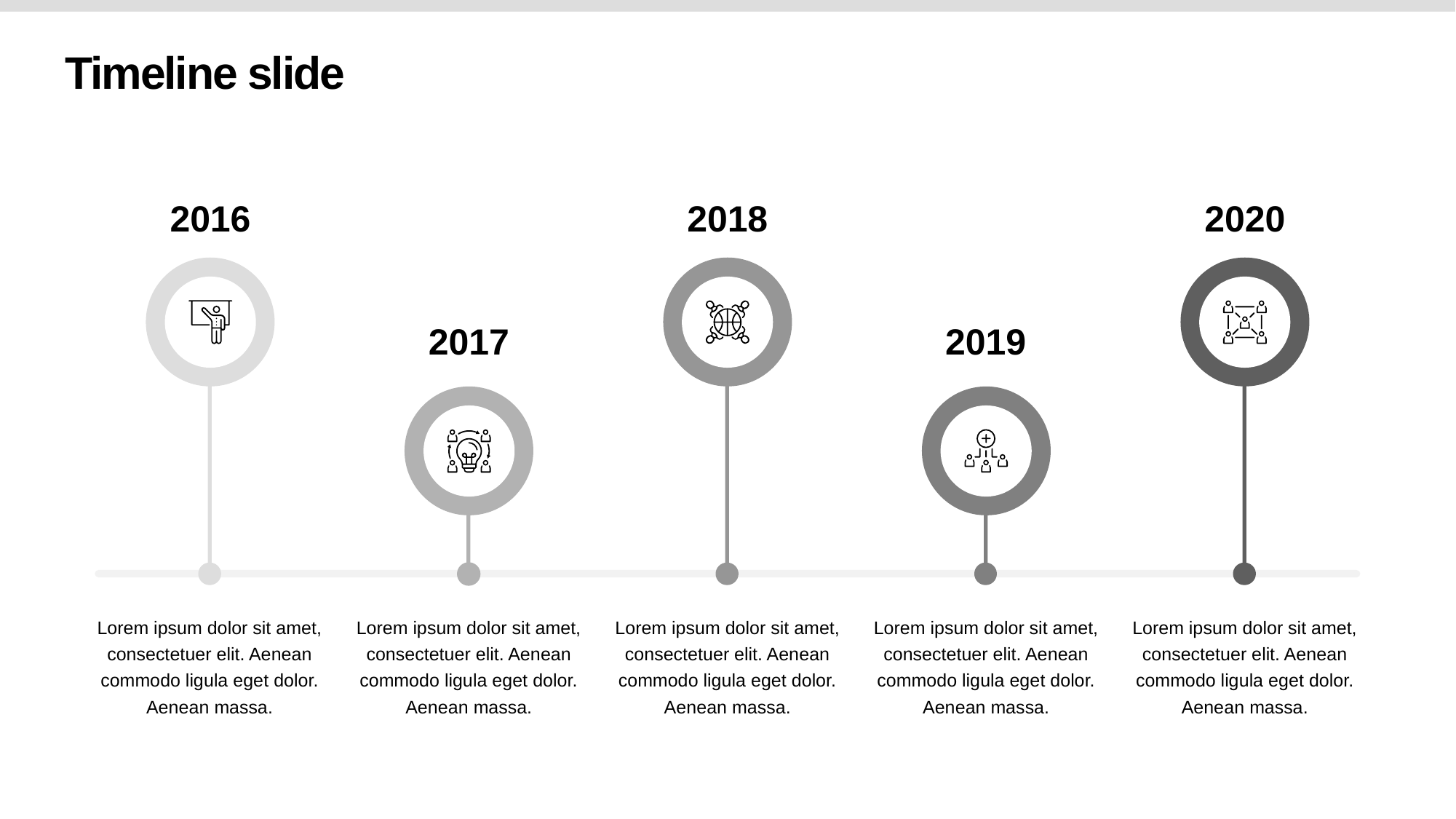

Timeline slide
2016
2018
2020

2017
2019

Lorem ipsum dolor sit amet, consectetuer elit. Aenean commodo ligula eget dolor. Aenean massa.
Lorem ipsum dolor sit amet, consectetuer elit. Aenean commodo ligula eget dolor. Aenean massa.
Lorem ipsum dolor sit amet, consectetuer elit. Aenean commodo ligula eget dolor. Aenean massa.
Lorem ipsum dolor sit amet, consectetuer elit. Aenean commodo ligula eget dolor. Aenean massa.
Lorem ipsum dolor sit amet, consectetuer elit. Aenean commodo ligula eget dolor. Aenean massa.